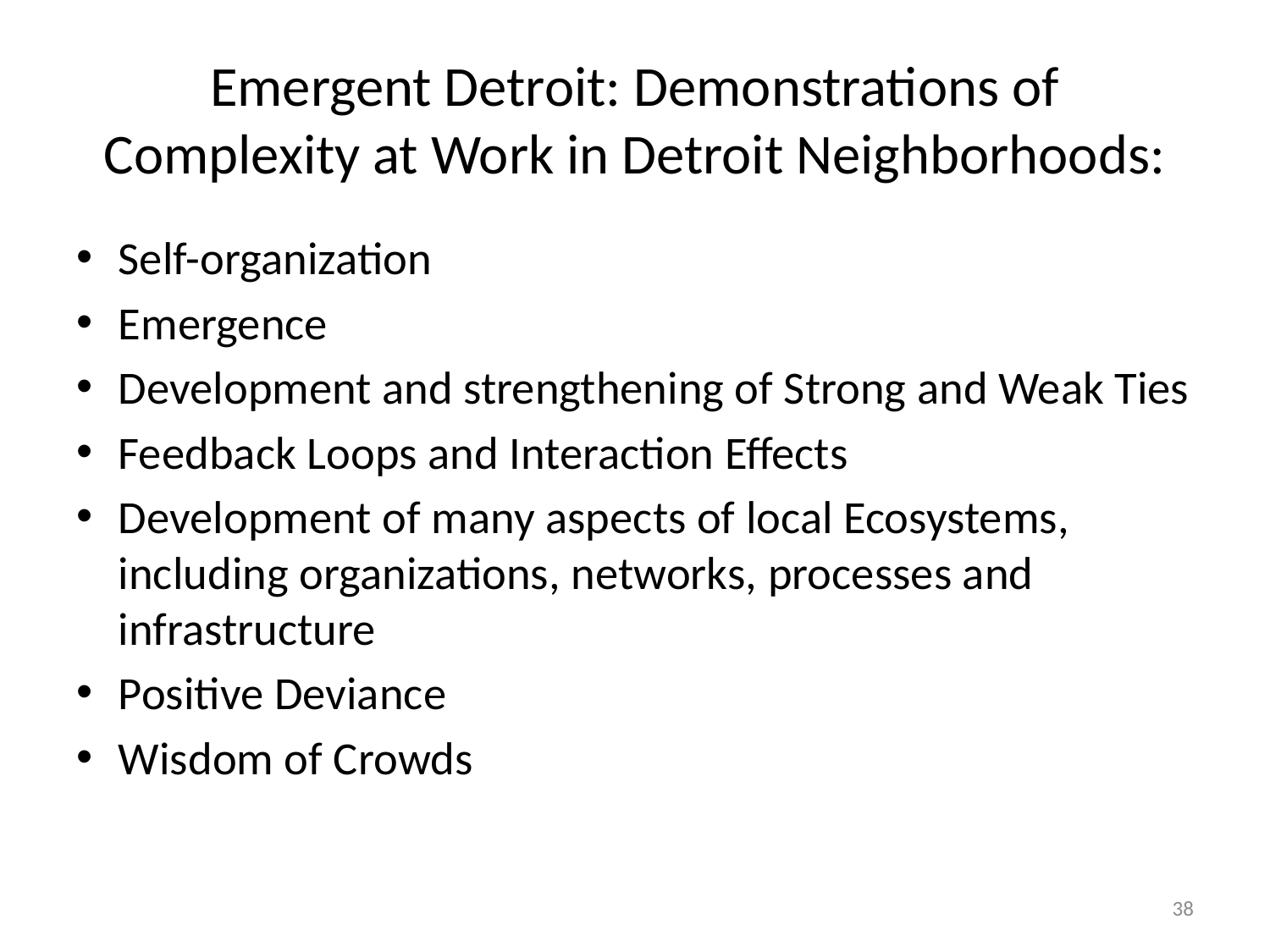

# Emergent Detroit: Demonstrations of Complexity at Work in Detroit Neighborhoods:
Self-organization
Emergence
Development and strengthening of Strong and Weak Ties
Feedback Loops and Interaction Effects
Development of many aspects of local Ecosystems, including organizations, networks, processes and infrastructure
Positive Deviance
Wisdom of Crowds

38